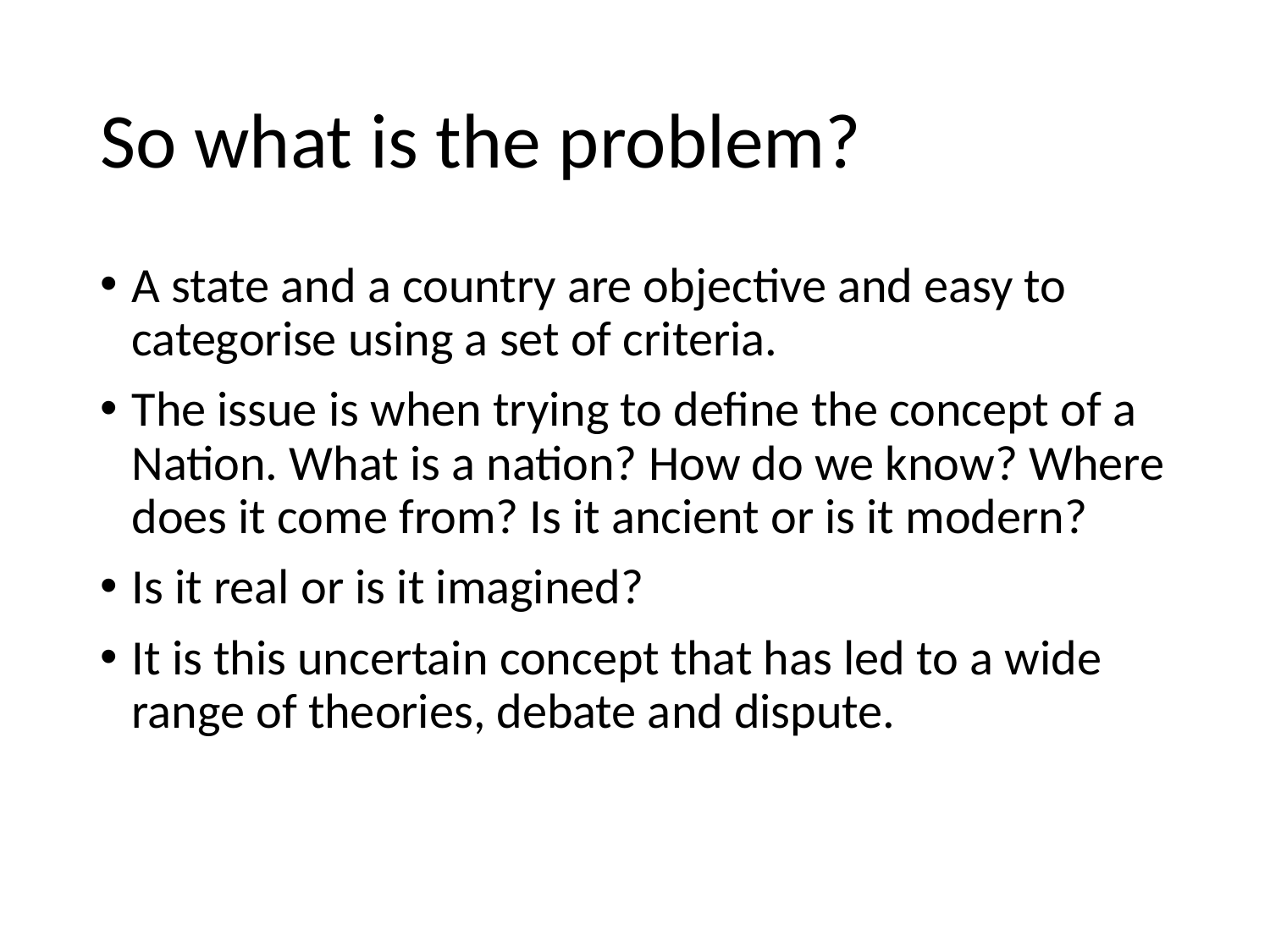

# So what is the problem?
A state and a country are objective and easy to categorise using a set of criteria.
The issue is when trying to define the concept of a Nation. What is a nation? How do we know? Where does it come from? Is it ancient or is it modern?
Is it real or is it imagined?
It is this uncertain concept that has led to a wide range of theories, debate and dispute.